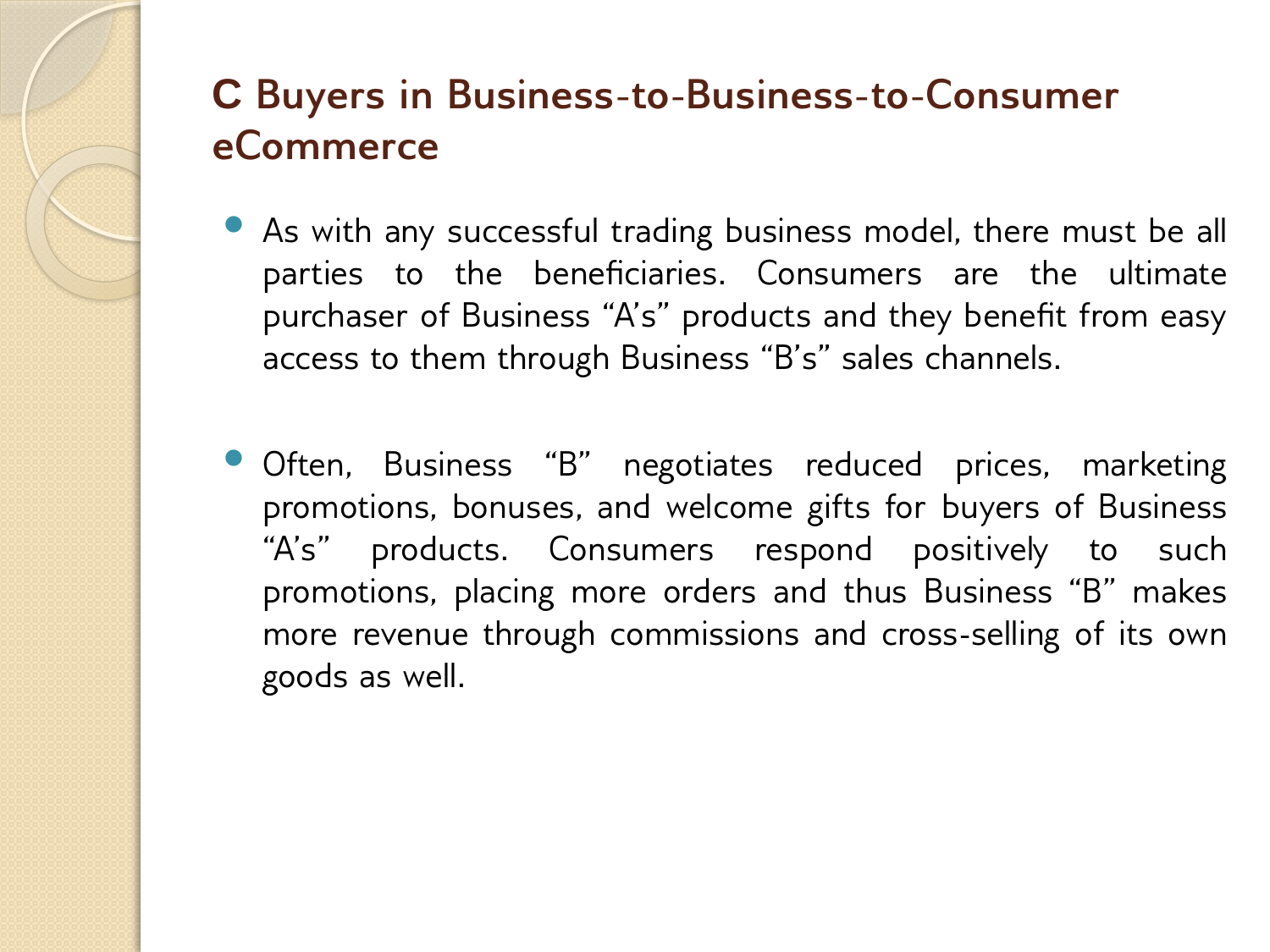

# С Buyers in Business-to-Business-to-Consumer eCommerce
As with any successful trading business model, there must be all parties to the beneficiaries. Consumers are the ultimate purchaser of Business “A’s” products and they benefit from easy access to them through Business “B’s” sales channels.

Often, Business “B” negotiates reduced prices, marketing promotions, bonuses, and welcome gifts for buyers of Business “A’s” products. Consumers respond positively to such promotions, placing more orders and thus Business “B” makes more revenue through commissions and cross-selling of its own goods as well.